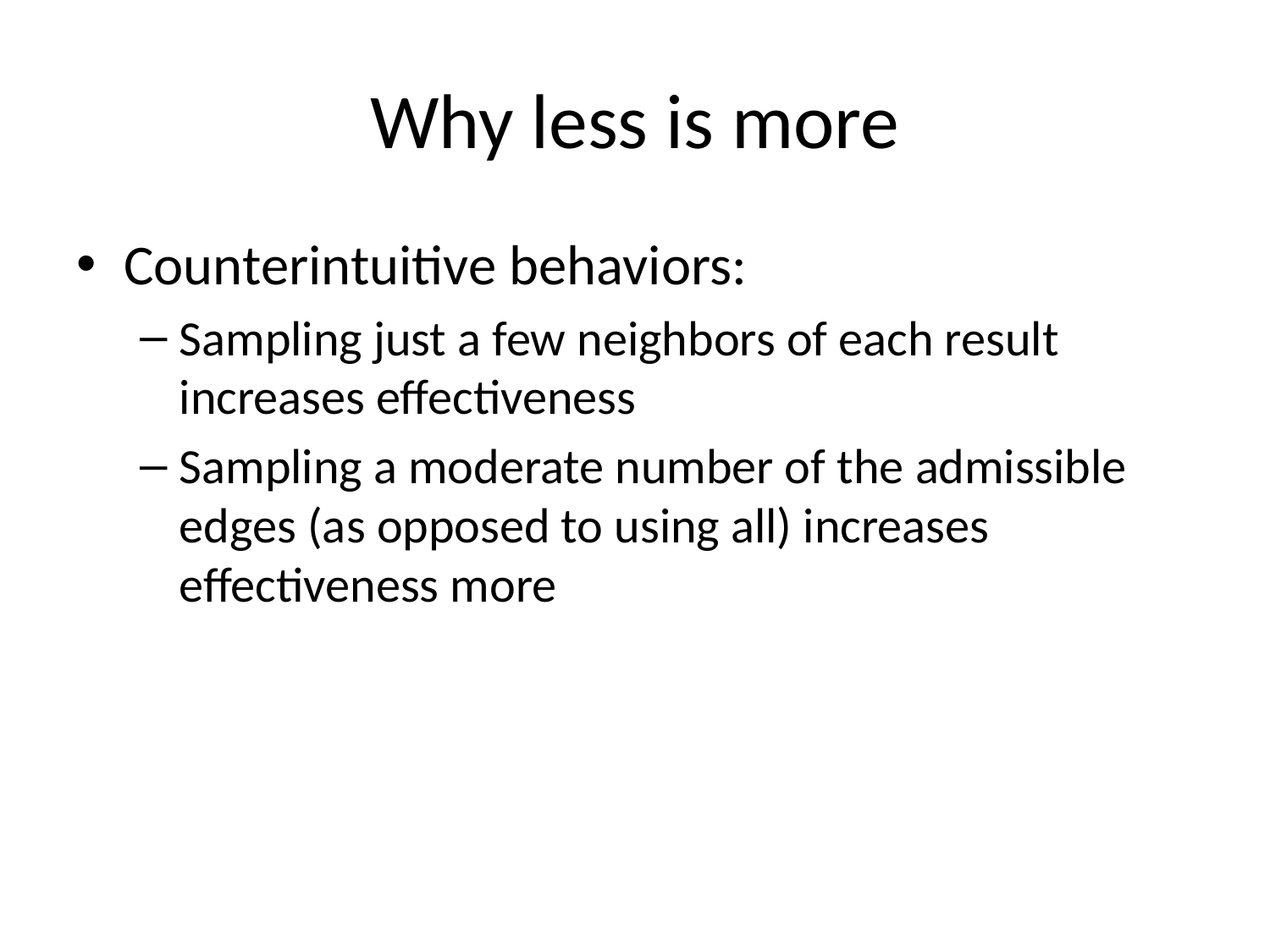

# Why less is more
Counterintuitive behaviors:
Sampling just a few neighbors of each result increases effectiveness
Sampling a moderate number of the admissible edges (as opposed to using all) increases effectiveness more

28